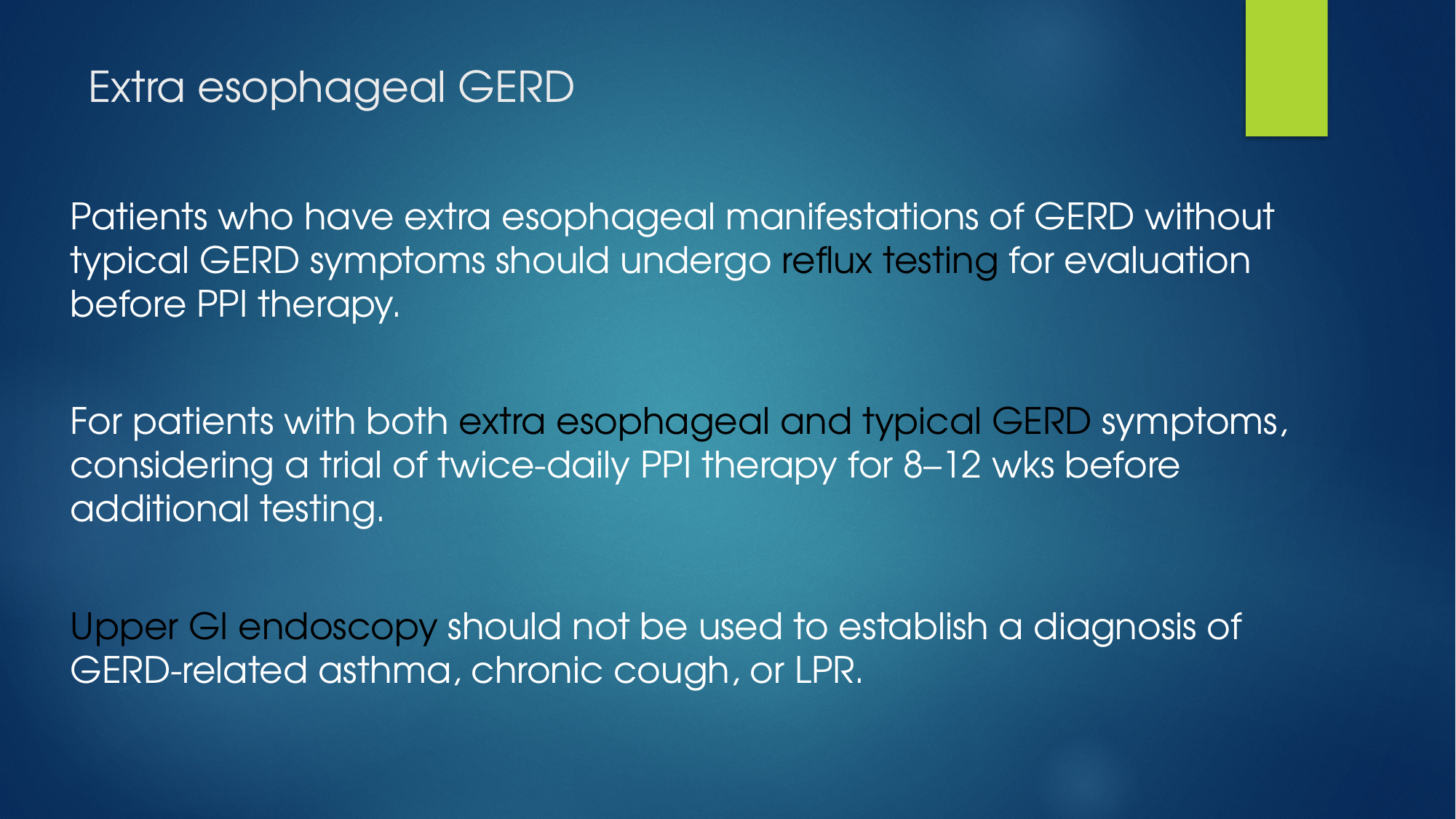

# Extra esophageal GERD

Patients who have extra esophageal manifestations of GERD without typical GERD symptoms should undergo reflux testing for evaluation before PPI therapy.

For patients with both extra esophageal and typical GERD symptoms, considering a trial of twice-daily PPI therapy for 8–12 wks before additional testing.

Upper GI endoscopy should not be used to establish a diagnosis of GERD-related asthma, chronic cough, or LPR.